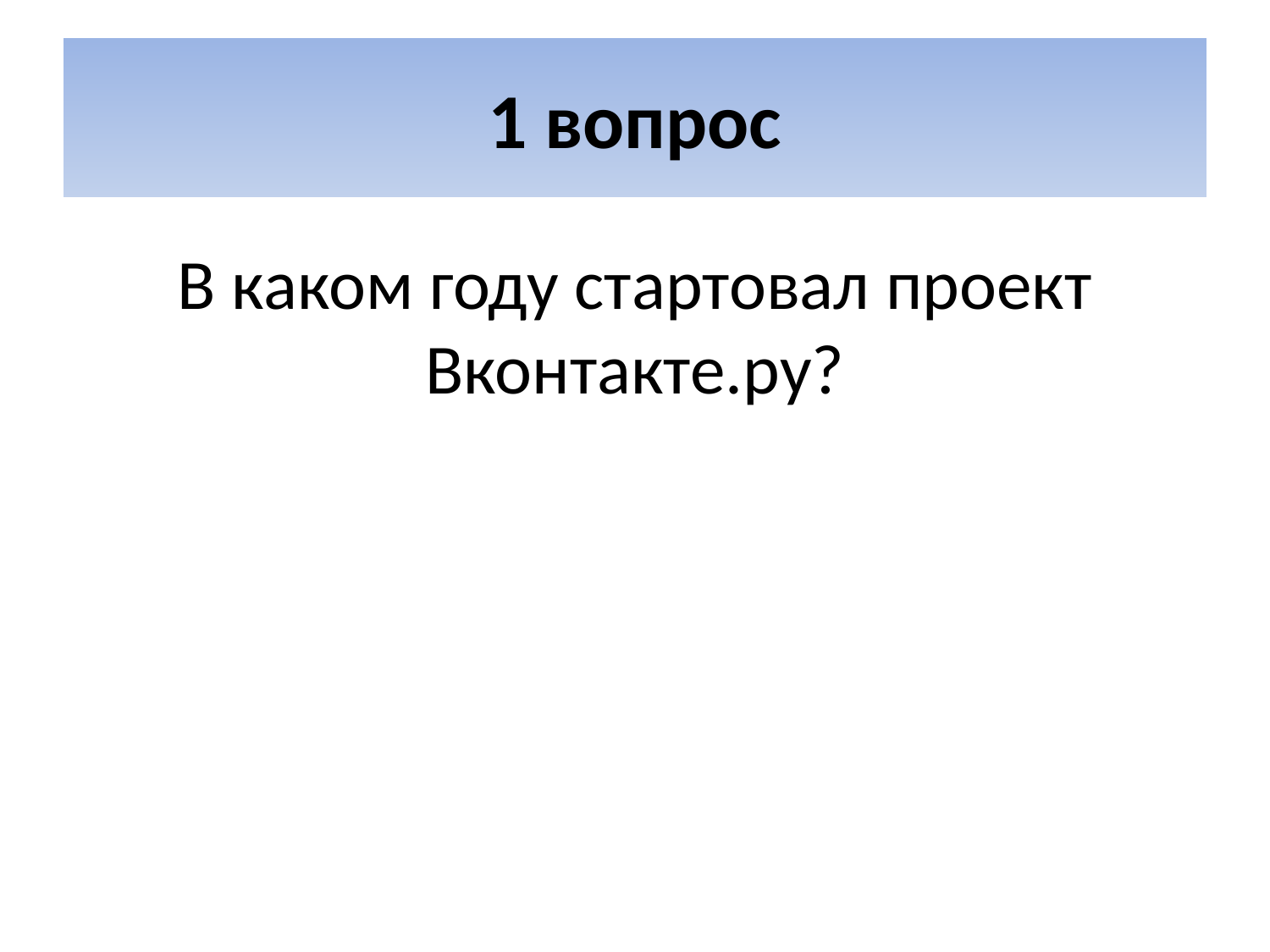

# 1 вопрос
В каком году стартовал проект Вконтакте.ру?